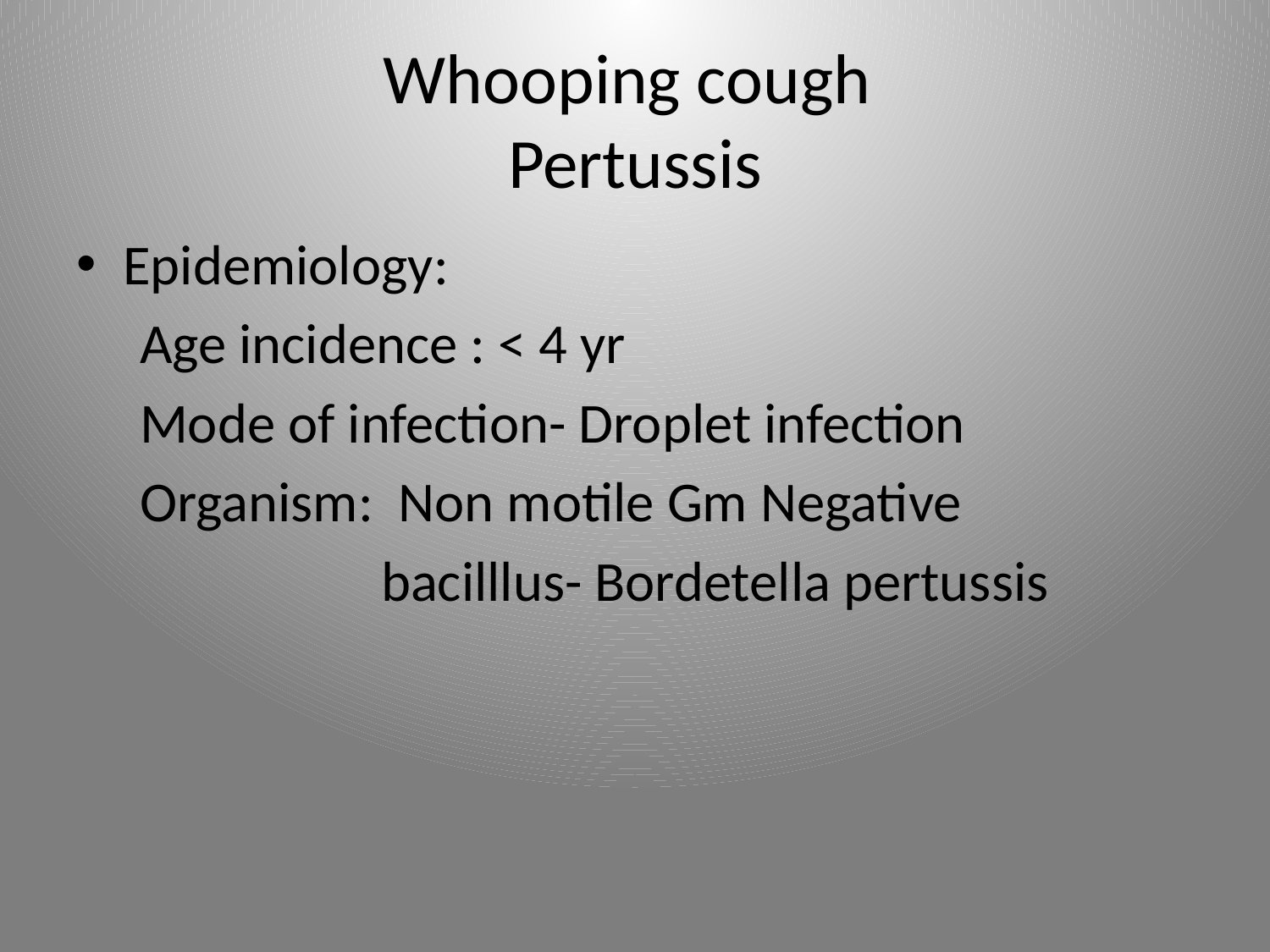

# Whooping cough Pertussis
Epidemiology:
     Age incidence : < 4 yr
     Mode of infection- Droplet infection
     Organism:  Non motile Gm Negative
                        bacilllus- Bordetella pertussis